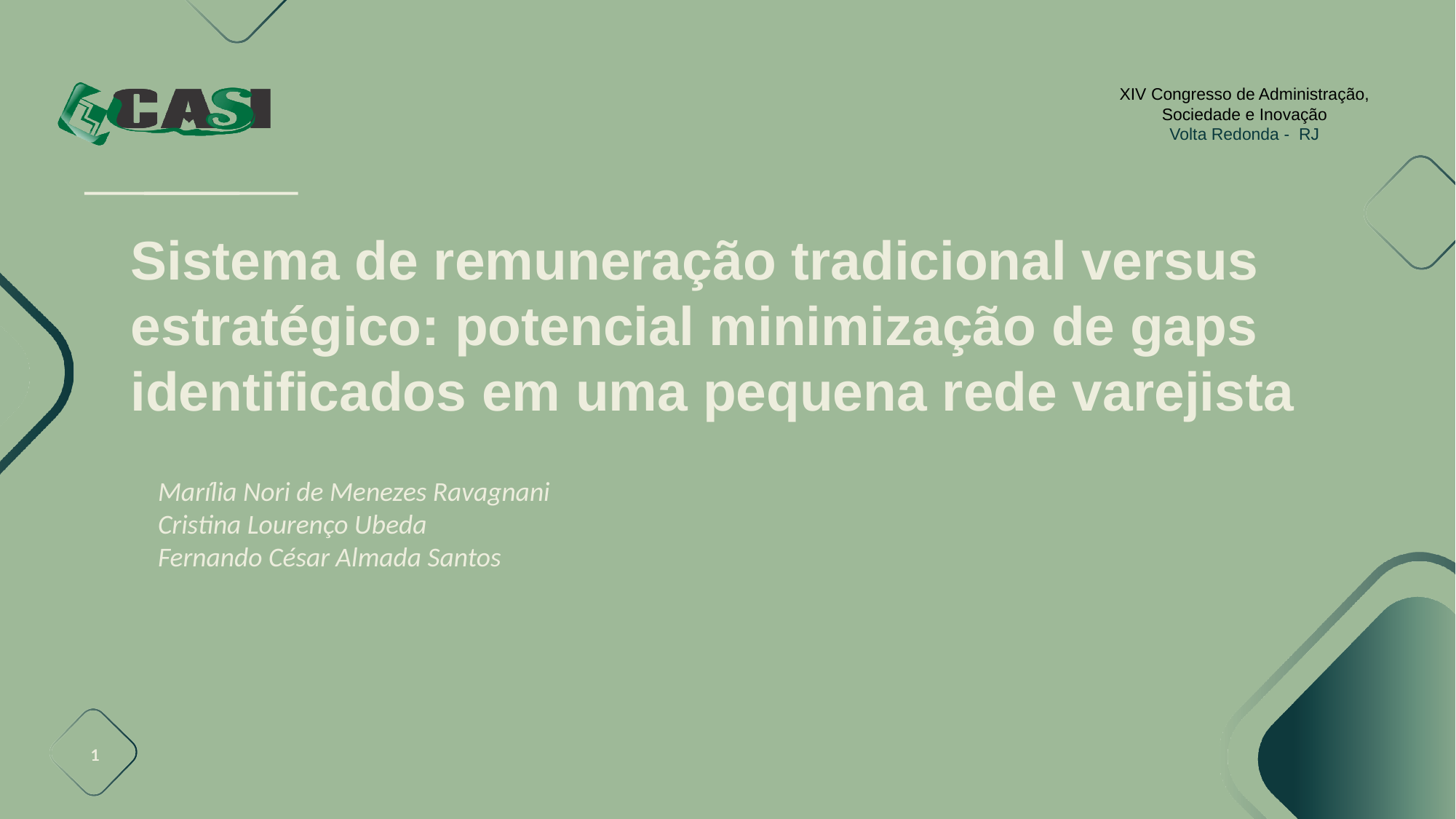

# Sistema de remuneração tradicional versus estratégico: potencial minimização de gaps identificados em uma pequena rede varejista
Marília Nori de Menezes Ravagnani
Cristina Lourenço Ubeda
Fernando César Almada Santos
1